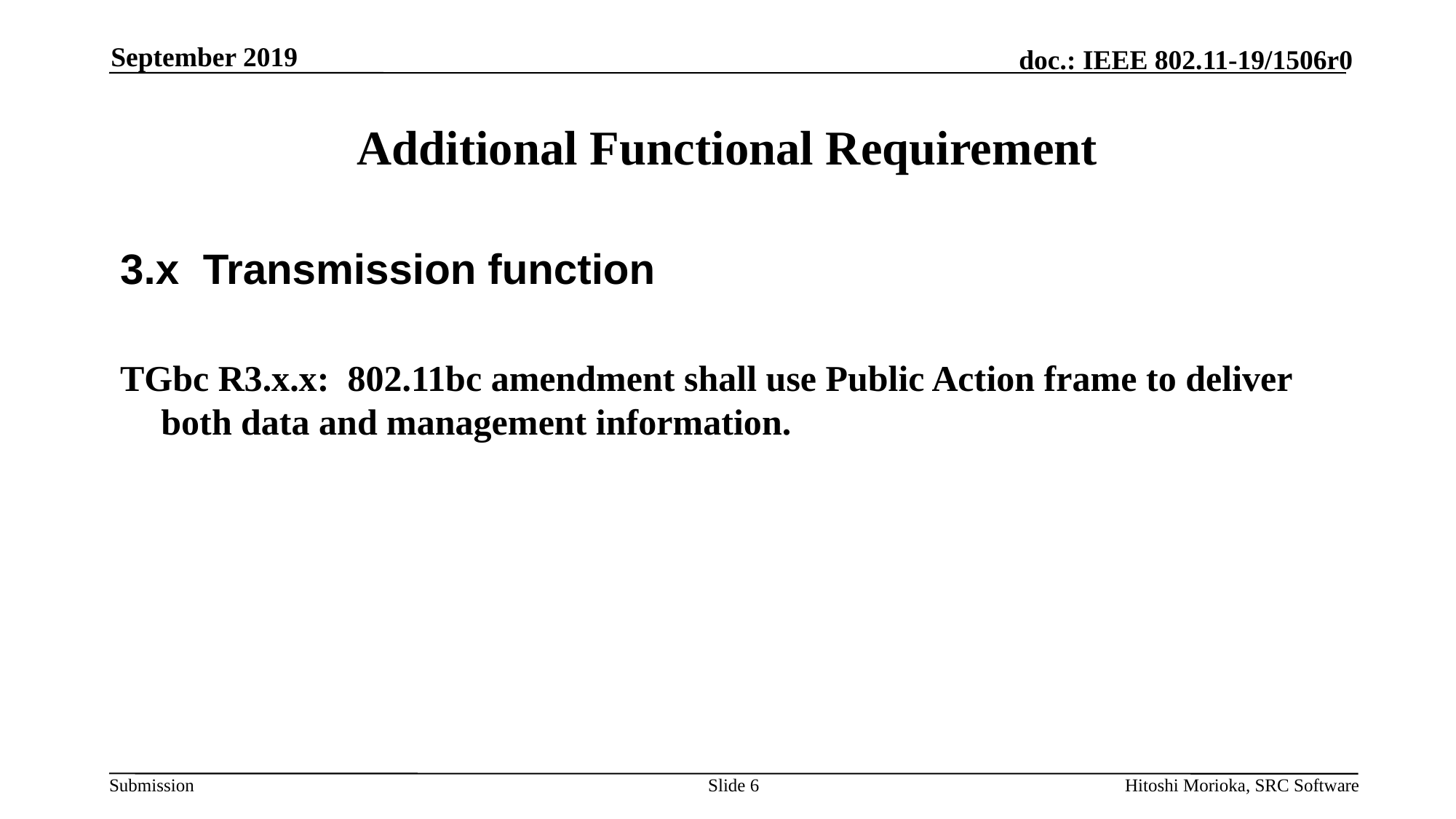

September 2019
# Additional Functional Requirement
3.x  Transmission function

TGbc R3.x.x:  802.11bc amendment shall use Public Action frame to deliver both data and management information.
Slide 6
Hitoshi Morioka, SRC Software